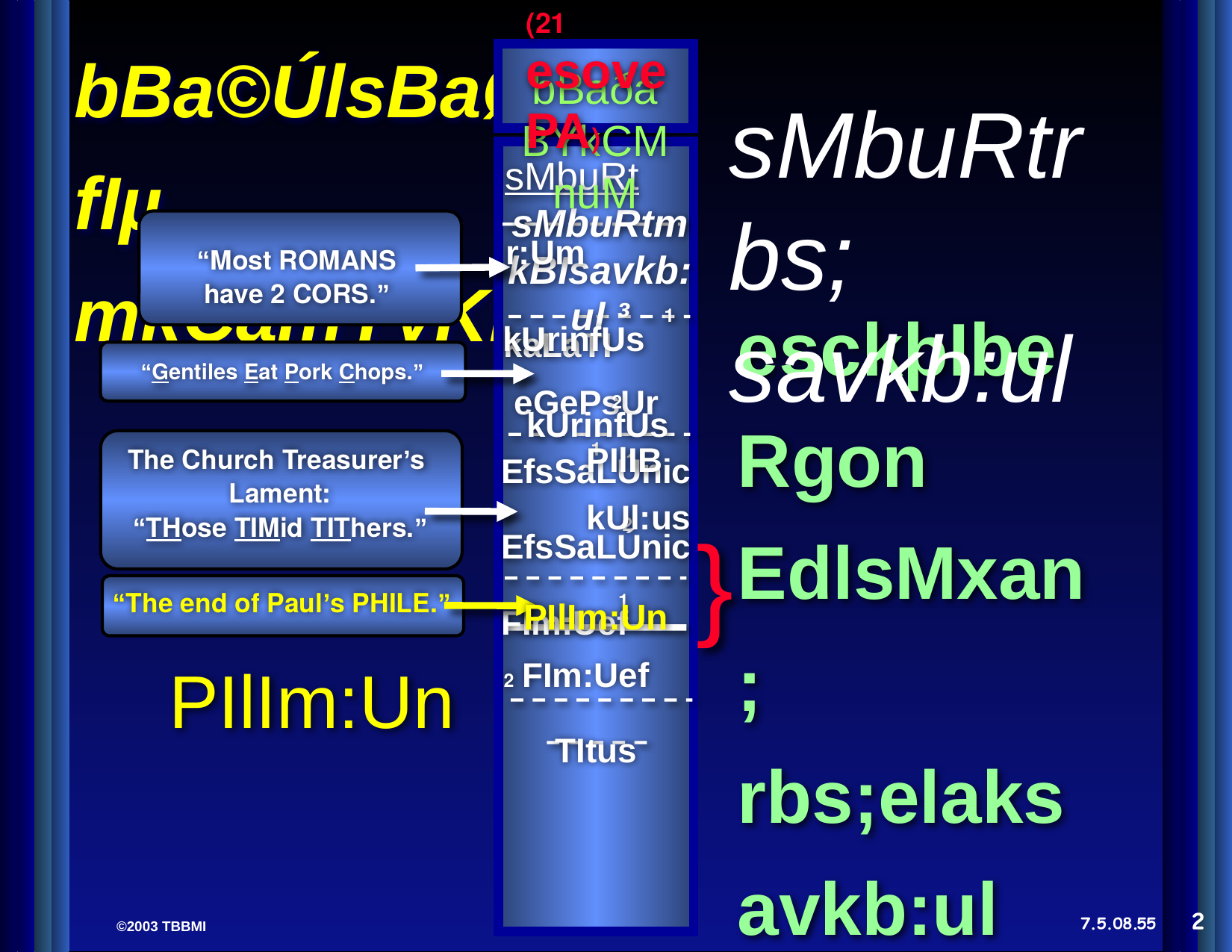

sMbuRtrbs; savkb:ul
(21 esovePA)

bBaðaBYkCMnuM

sMbuRt       sMbuRtmkBIsavkb:ul ³

“Most ROMANS
have 2 CORS.”

r:Um                                                1 kUrinfUs                               2 kUrinfUs

esckþIbeRgon EdlsMxan;  rbs;elaksavkb:ul dl;BYkCMnuMdMbUg.

kaLaTI                               eGePsUr                                  PIlIB                                  kUl:us

“Gentiles Eat Pork Chops.”

The Church Treasurer’s
Lament:
“THose TIMid TIThers.”

1 EfsSaLÚnic                                  2 EfsSaLÚnic                                 1 FIm:Uef                                 2 FIm:Uef                                              TItus

}

PIlIm:Un

“The end of Paul’s PHILE.”

PIlIm:Un

2

55